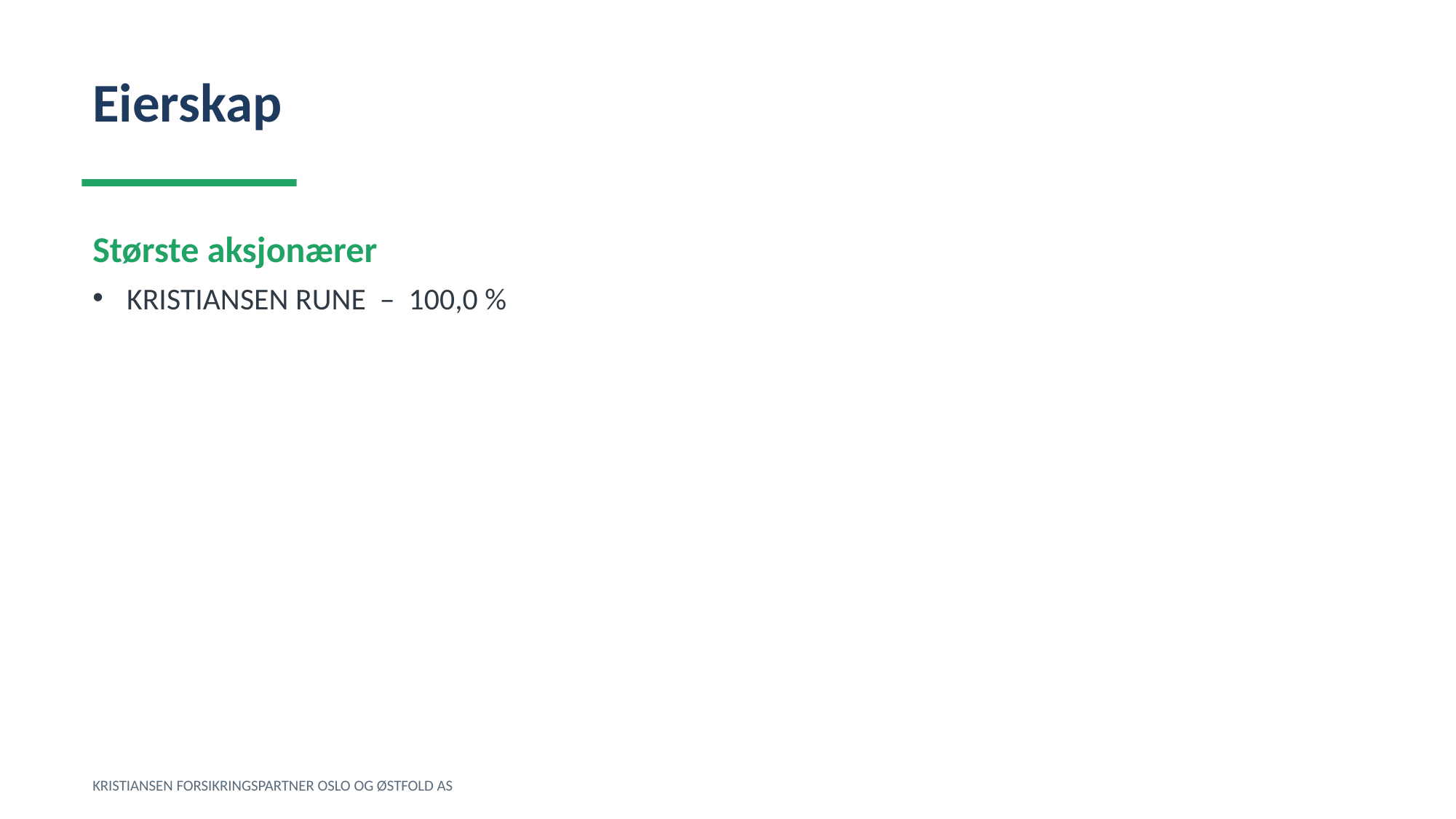

Eierskap

Største aksjonærer
KRISTIANSEN RUNE  –  100,0 %
KRISTIANSEN FORSIKRINGSPARTNER OSLO OG ØSTFOLD AS